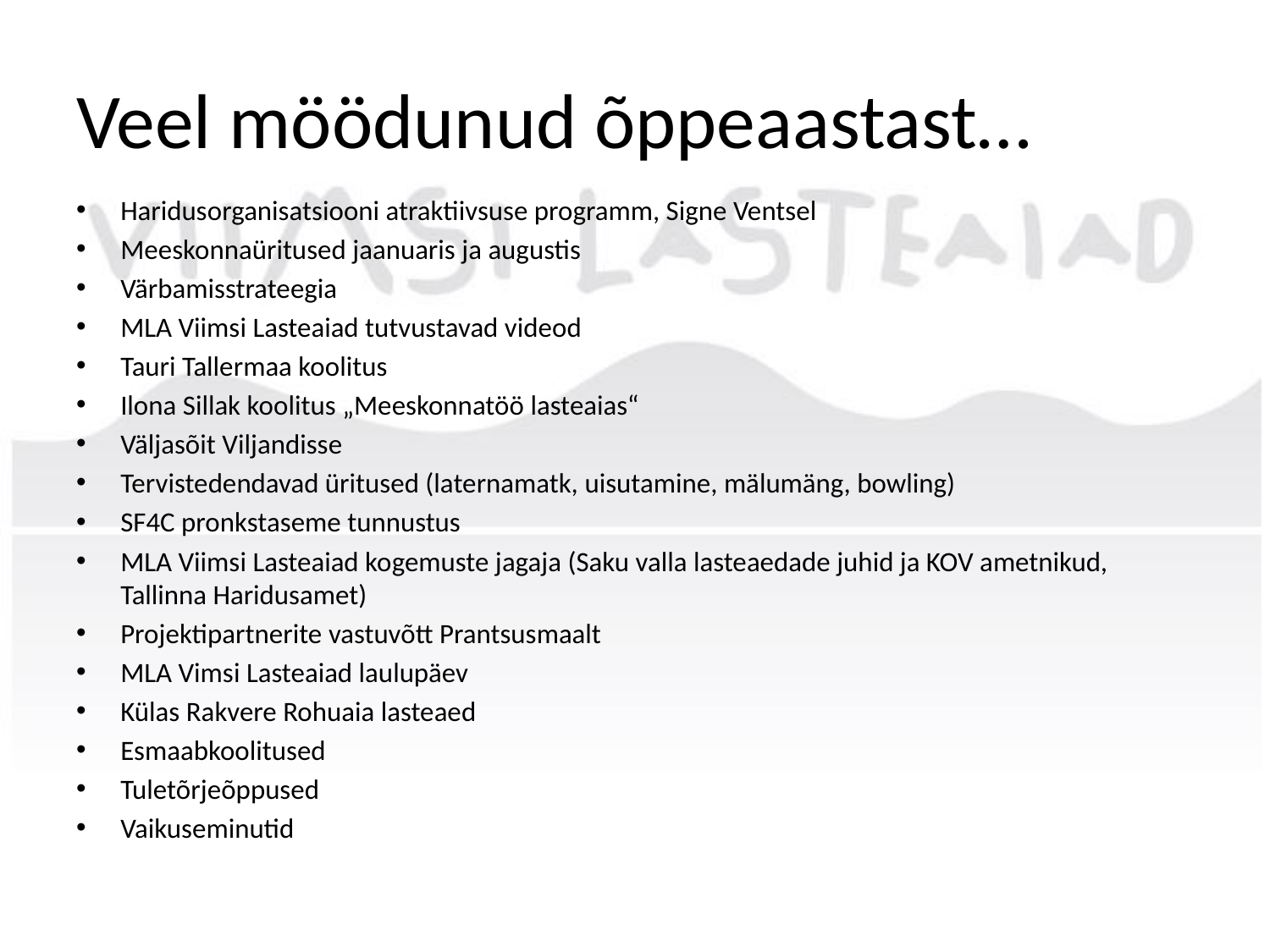

# Veel möödunud õppeaastast…
Haridusorganisatsiooni atraktiivsuse programm, Signe Ventsel
Meeskonnaüritused jaanuaris ja augustis
Värbamisstrateegia
MLA Viimsi Lasteaiad tutvustavad videod
Tauri Tallermaa koolitus
Ilona Sillak koolitus „Meeskonnatöö lasteaias“
Väljasõit Viljandisse
Tervistedendavad üritused (laternamatk, uisutamine, mälumäng, bowling)
SF4C pronkstaseme tunnustus
MLA Viimsi Lasteaiad kogemuste jagaja (Saku valla lasteaedade juhid ja KOV ametnikud, Tallinna Haridusamet)
Projektipartnerite vastuvõtt Prantsusmaalt
MLA Vimsi Lasteaiad laulupäev
Külas Rakvere Rohuaia lasteaed
Esmaabkoolitused
Tuletõrjeõppused
Vaikuseminutid